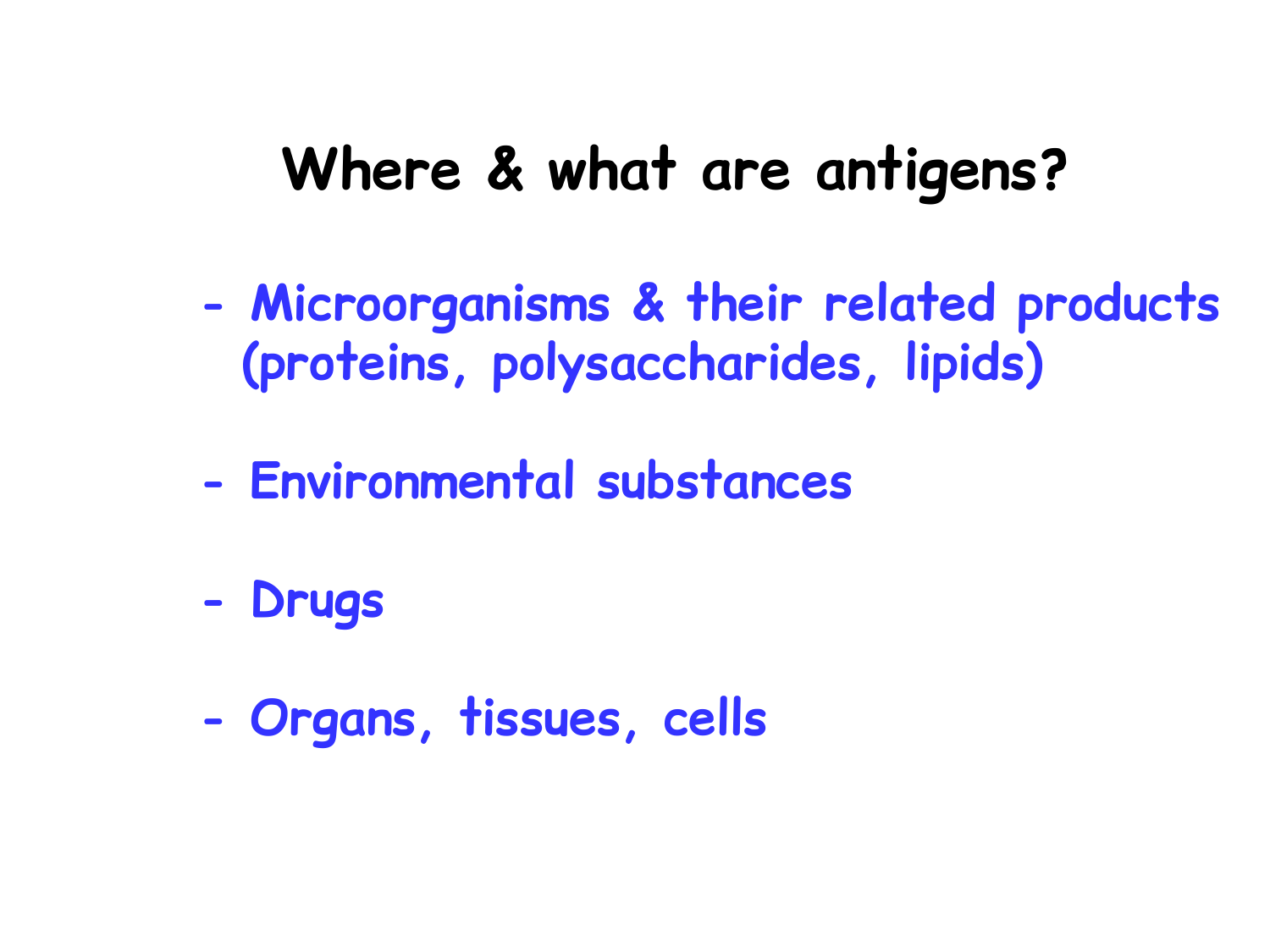

Where & what are antigens?
- Microorganisms & their related products
  (proteins, polysaccharides, lipids)

- Environmental substances

- Drugs

- Organs, tissues, cells